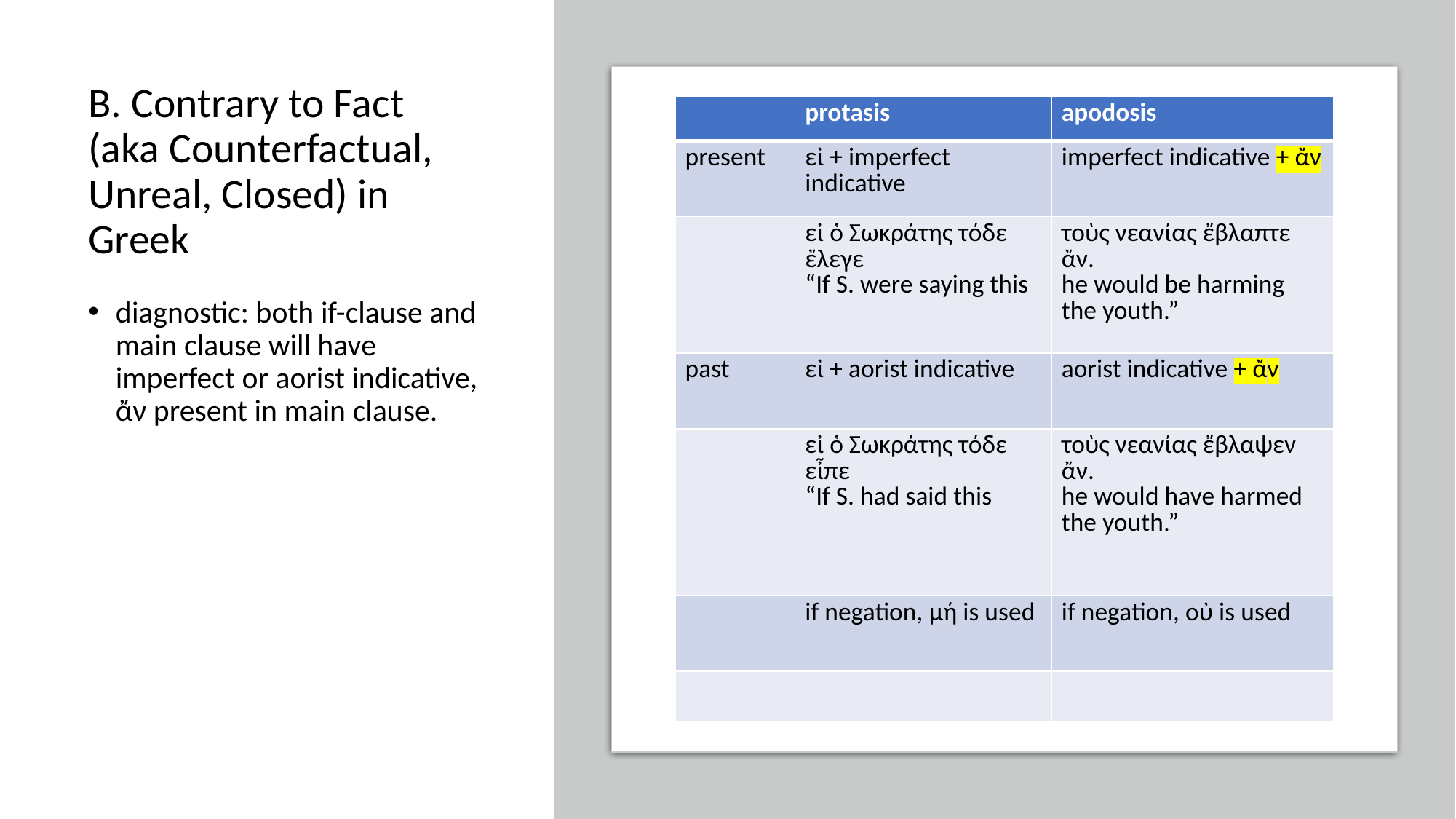

# B. Contrary to Fact (aka Counterfactual, Unreal, Closed) in Greek
|  | protasis | apodosis |
| --- | --- | --- |
| present | εἰ + imperfect indicative | imperfect indicative + ἄν |
|  | εἰ ὁ Σωκράτης τόδε ἔλεγε “If S. were saying this | τοὺς νεανίας ἔβλαπτε ἄν. he would be harming the youth.” |
| past | εἰ + aorist indicative | aorist indicative + ἄν |
|  | εἰ ὁ Σωκράτης τόδε εἶπε “If S. had said this | τοὺς νεανίας ἔβλαψεν ἄν. he would have harmed the youth.” |
|  | if negation, μή is used | if negation, οὐ is used |
|  |  |  |
diagnostic: both if-clause and main clause will have imperfect or aorist indicative, ἄν present in main clause.